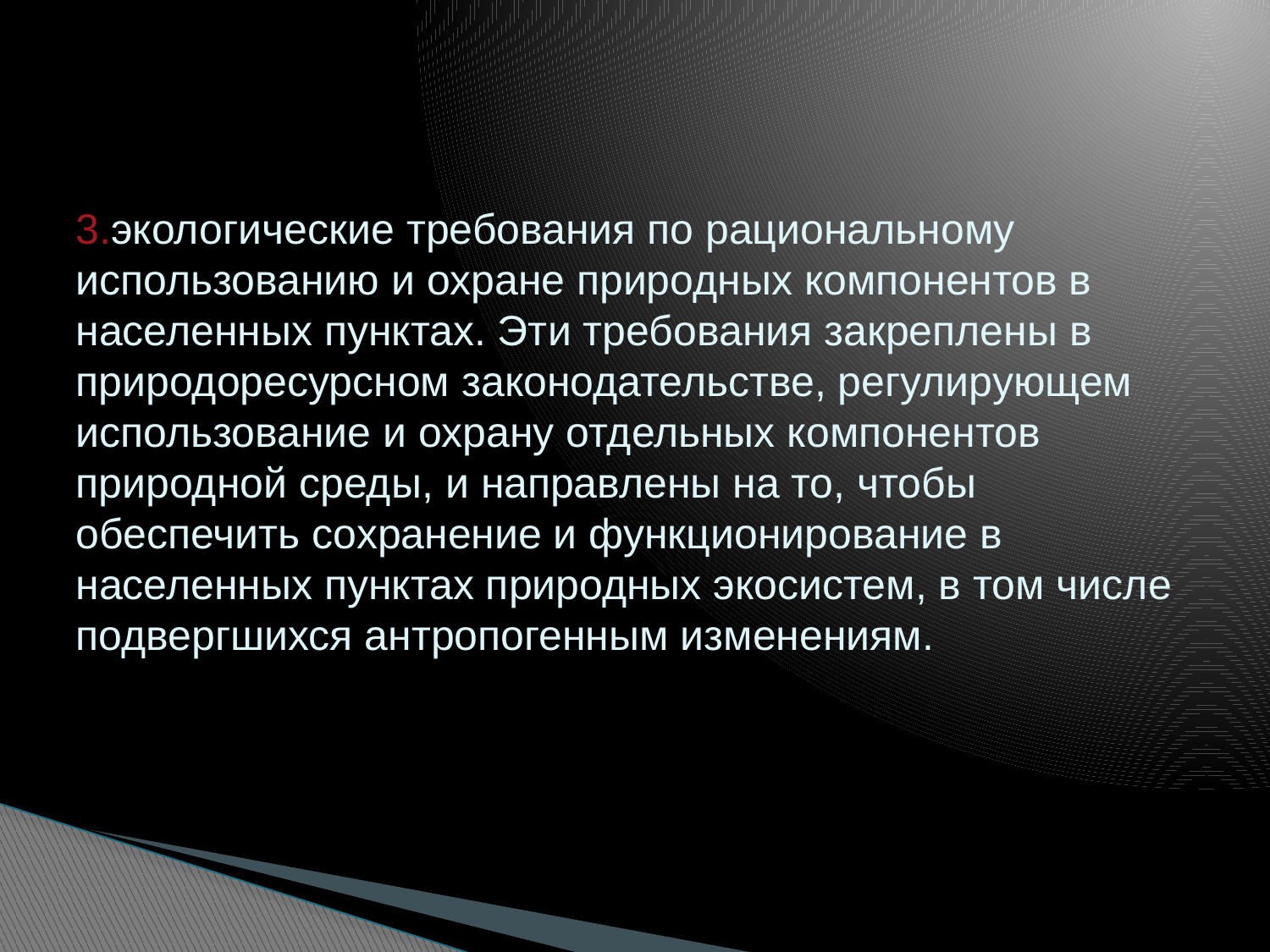

# 3.экологические требования по рациональному использованию и охране природных компонентов в населенных пунктах. Эти требования закреплены в природоресурсном законодательстве, регулирующем использование и охрану отдельных компонентов природной среды, и направлены на то, чтобы обеспечить сохранение и функционирование в населенных пунктах природных экосистем, в том числе подвергшихся антропогенным изменениям.